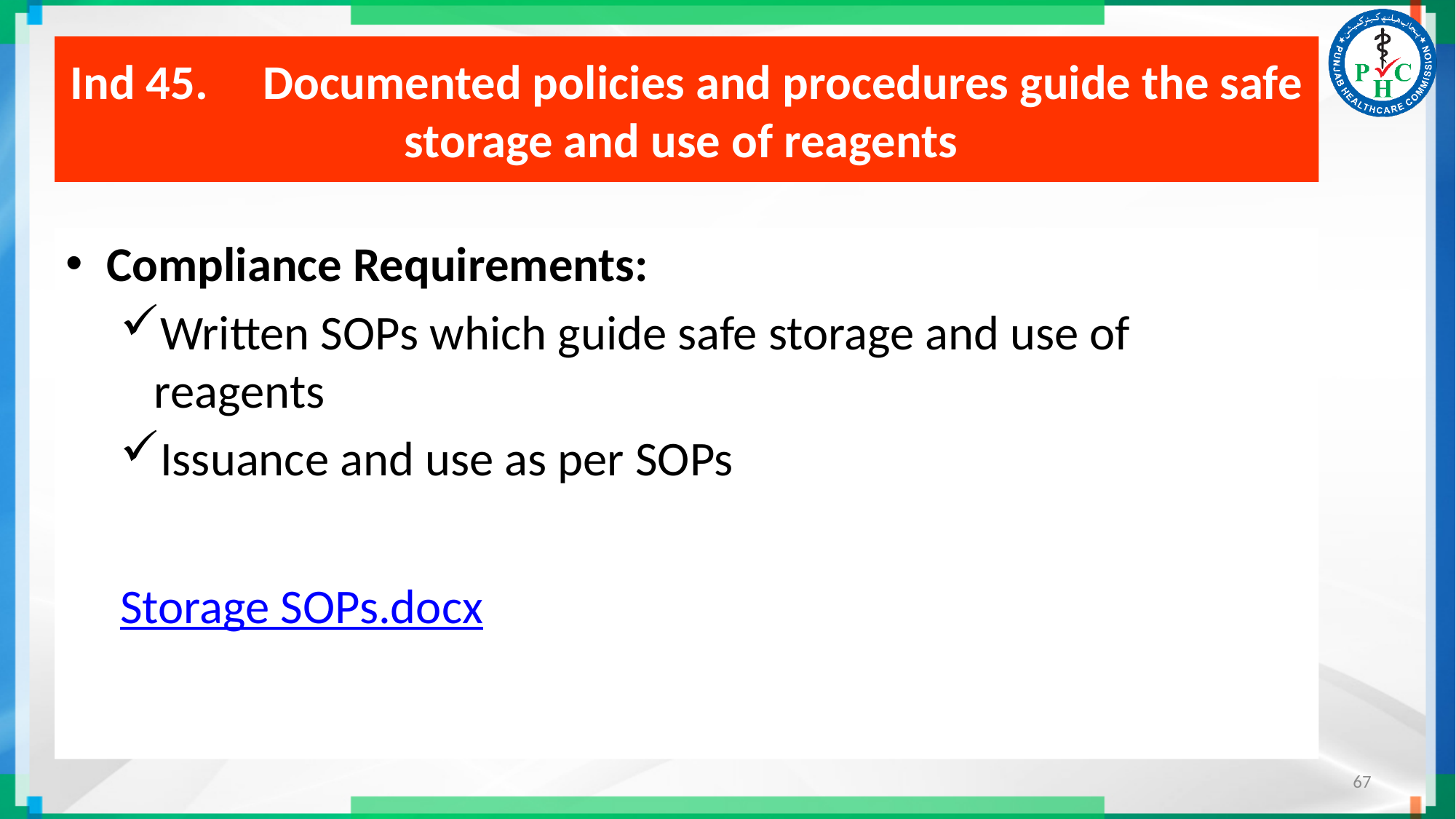

# Ind 45.     Documented policies and procedures guide the safe storage and use of reagents
Compliance Requirements:
Written SOPs which guide safe storage and use of reagents
Issuance and use as per SOPs

Storage SOPs.docx
67